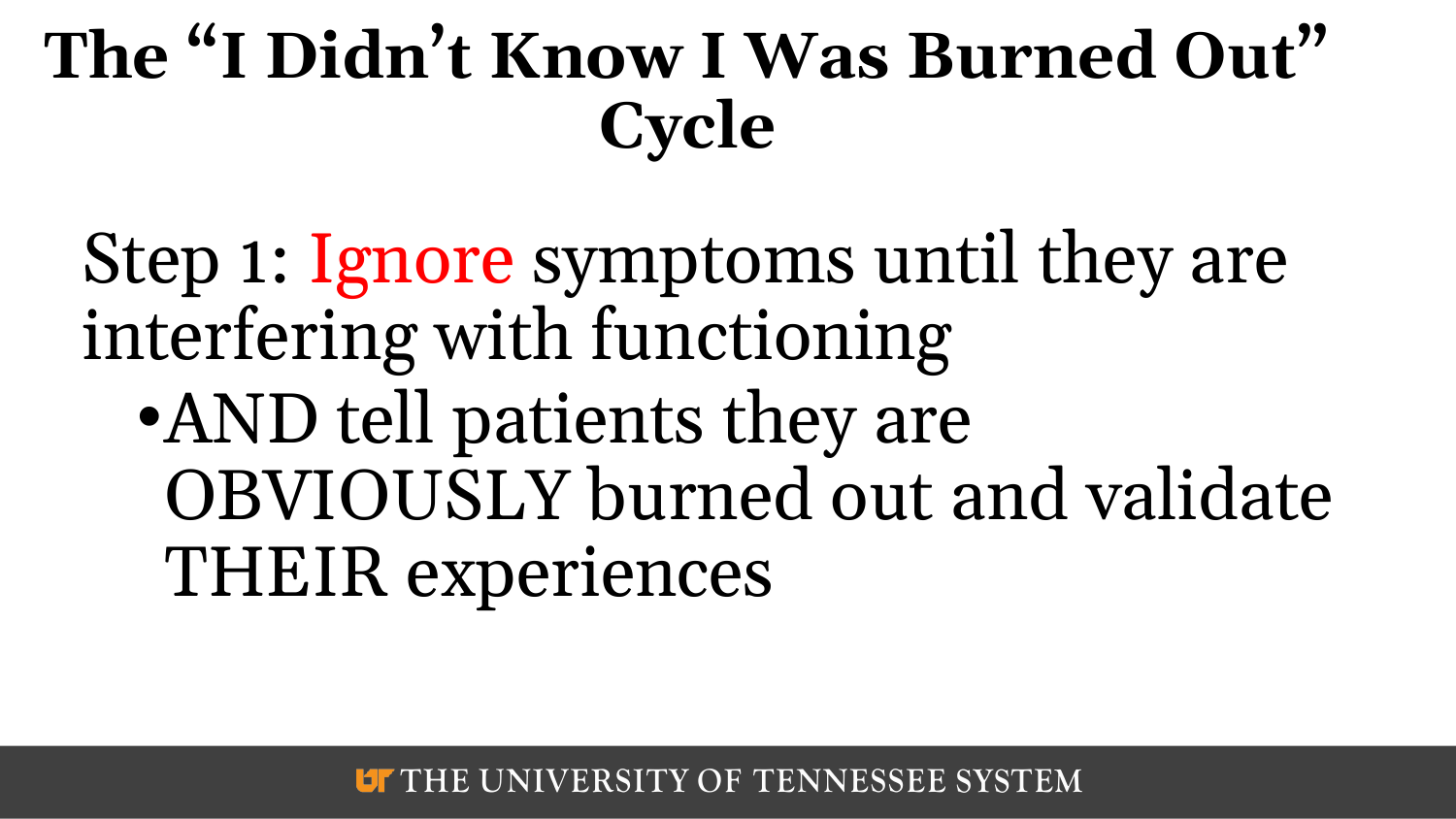

# The “I Didn’t Know I Was Burned Out” Cycle
Step 1: Ignore symptoms until they are interfering with functioning
AND tell patients they are OBVIOUSLY burned out and validate THEIR experiences